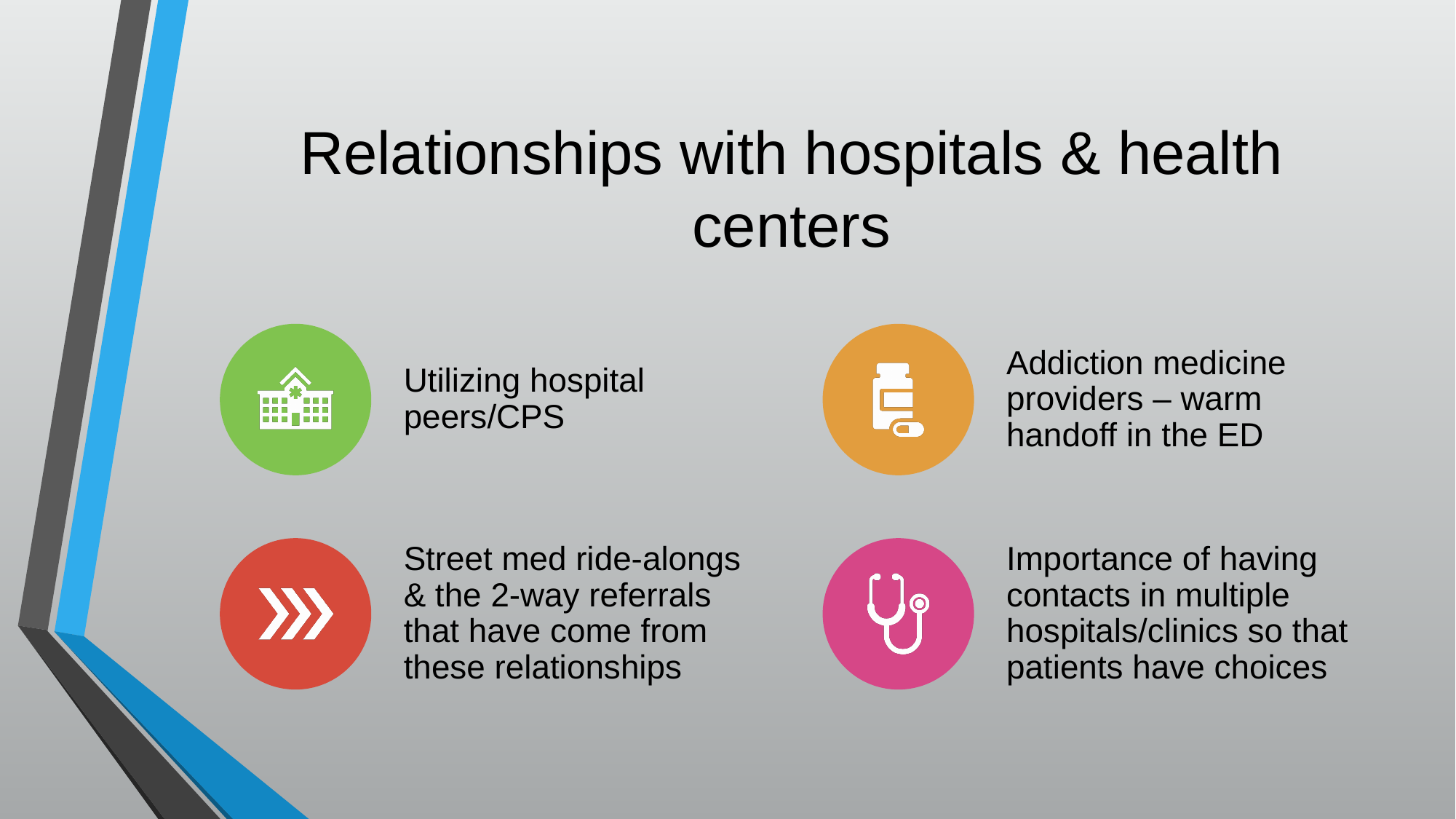

# Relationships with hospitals & health centers
Utilizing hospital peers/CPS
Addiction medicine providers – warm handoff in the ED
Street med ride-alongs & the 2-way referrals that have come from these relationships
Importance of having contacts in multiple hospitals/clinics so that patients have choices